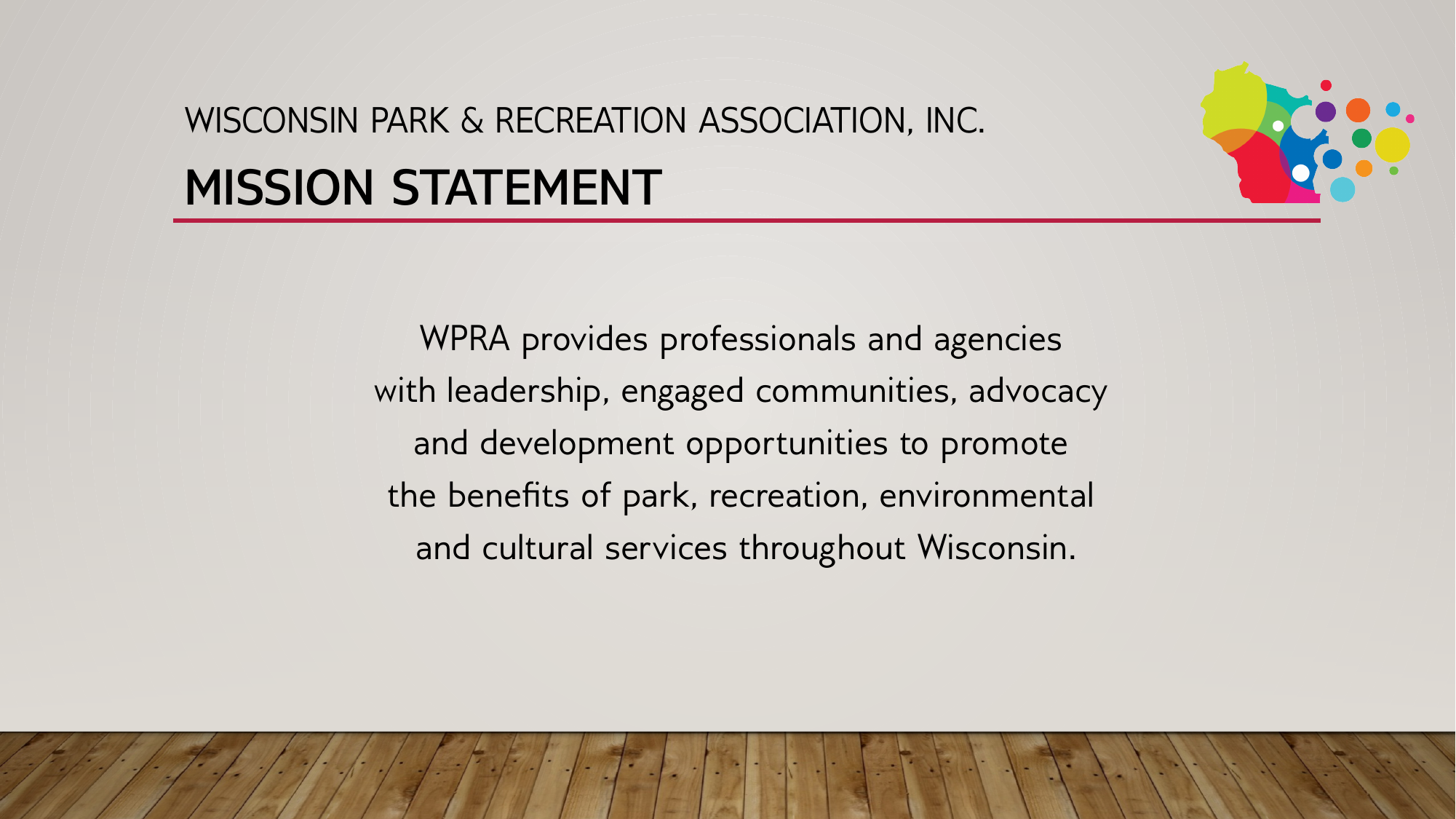

# Wisconsin Park & Recreation Association, Inc. MISSION STATEMENT

WPRA provides professionals and agencies
with leadership, engaged communities, advocacy
and development opportunities to promote
the benefits of park, recreation, environmental
and cultural services throughout Wisconsin.